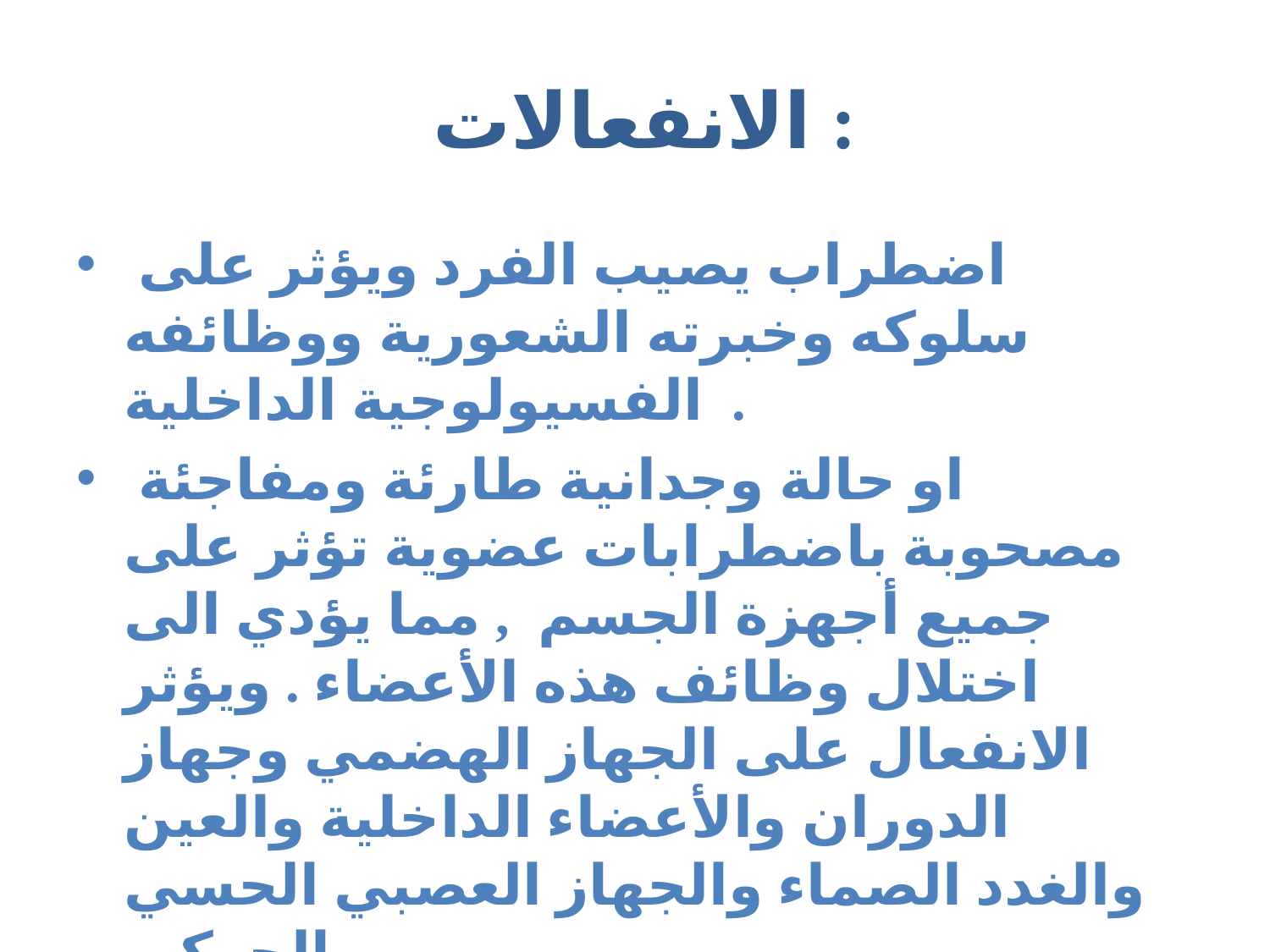

# الانفعالات :
 اضطراب يصيب الفرد ويؤثر على سلوكه وخبرته الشعورية ووظائفه الفسيولوجية الداخلية  .
 او حالة وجدانية طارئة ومفاجئة مصحوبة باضطرابات عضوية تؤثر على جميع أجهزة الجسم  , مما يؤدي الى اختلال وظائف هذه الأعضاء . ويؤثر الانفعال على الجهاز الهضمي وجهاز الدوران والأعضاء الداخلية والعين والغدد الصماء والجهاز العصبي الحسي والحركي .